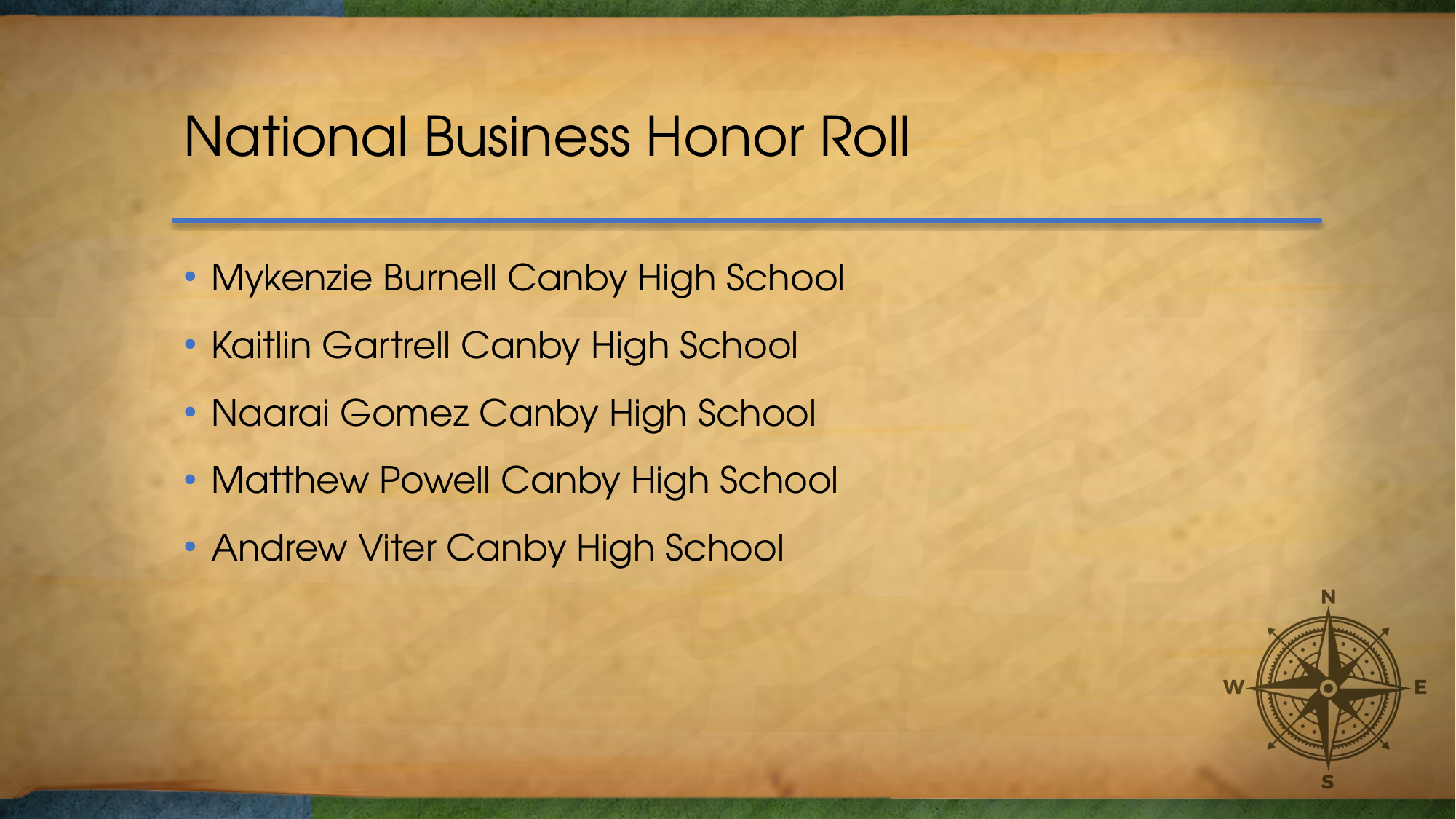

# National Business Honor Roll
Mykenzie Burnell Canby High School
Kaitlin Gartrell Canby High School
Naarai Gomez Canby High School
Matthew Powell Canby High School
Andrew Viter Canby High School